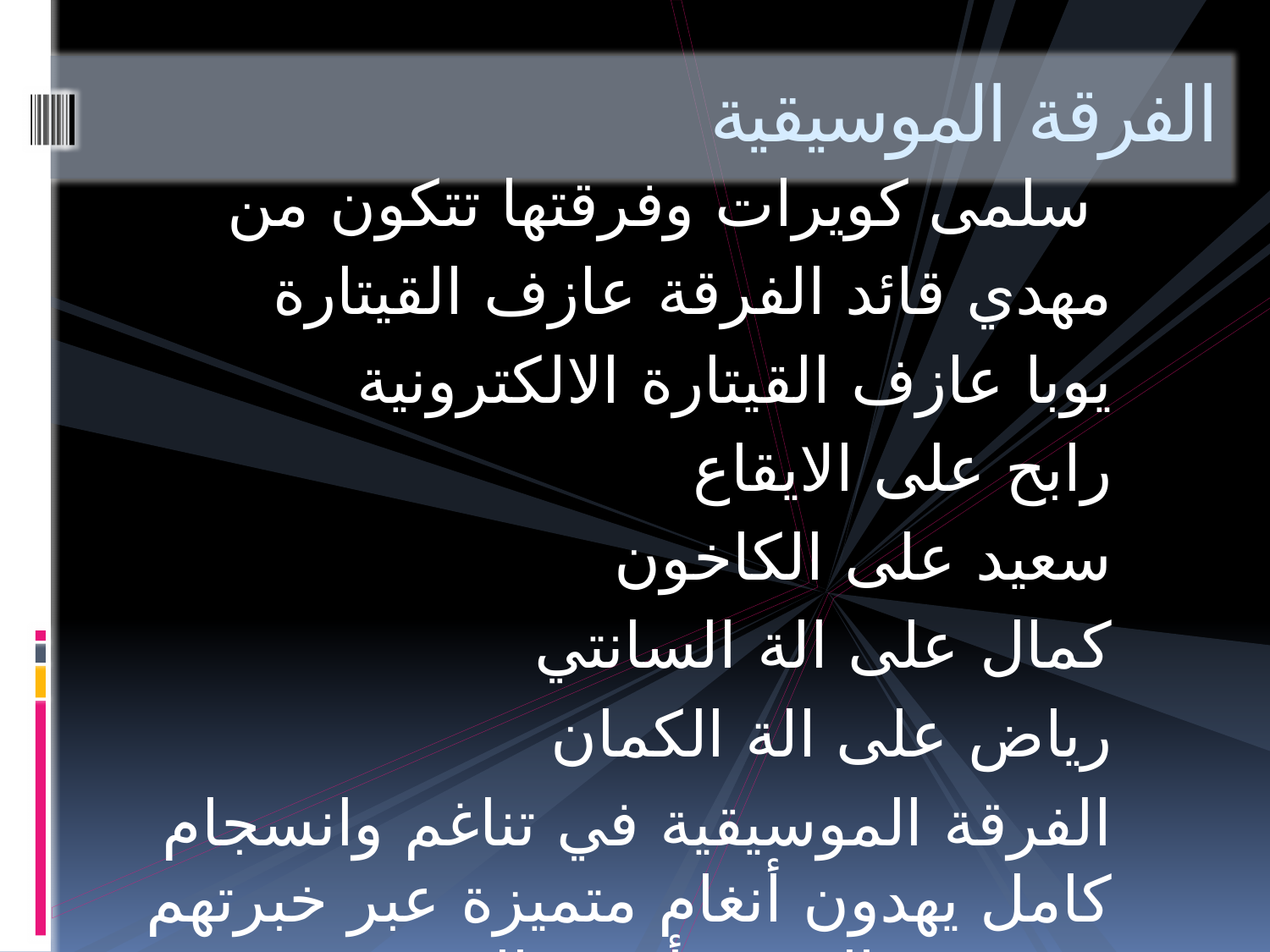

# الفرقة الموسيقية
سلمى كويرات وفرقتها تتكون من
مهدي قائد الفرقة عازف القيتارة
يوبا عازف القيتارة الالكترونية
رابح على الايقاع
سعيد على الكاخون
كمال على الة السانتي
رياض على الة الكمان
الفرقة الموسيقية في تناغم وانسجام كامل يهدون أنغام متميزة عبر خبرتهم وحسهم الفني وأذنهم الموسيقية.